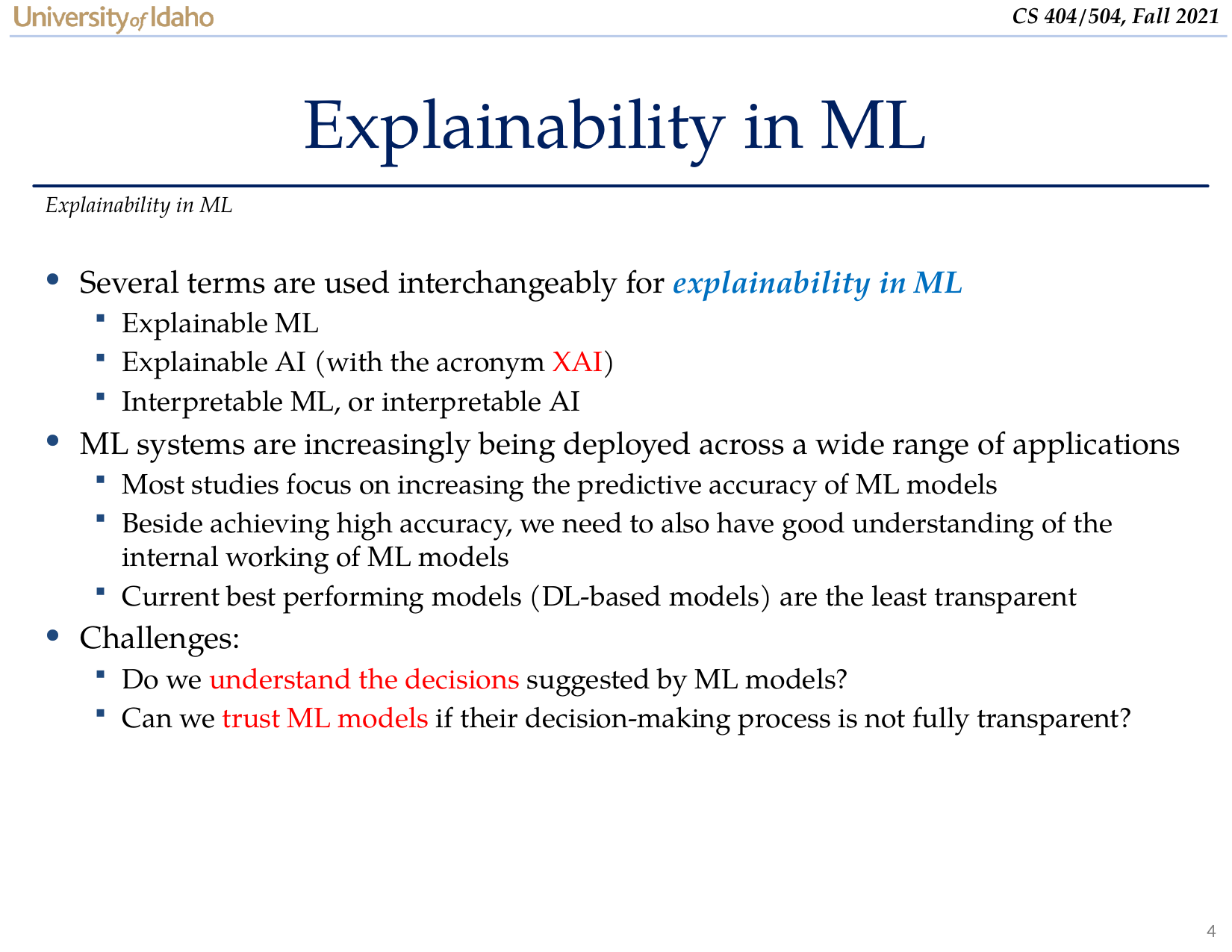

# Explainability in ML
Explainability in ML

Several terms are used interchangeably for explainability in ML
Explainable ML
Explainable AI (with the acronym XAI)
Interpretable ML, or interpretable AI
ML systems are increasingly being deployed across a wide range of applications
Most studies focus on increasing the predictive accuracy of ML models
Beside achieving high accuracy, we need to also have good understanding of the internal working of ML models
Current best performing models (DL-based models) are the least transparent
Challenges:
Do we understand the decisions suggested by ML models?
Can we trust ML models if their decision-making process is not fully transparent?